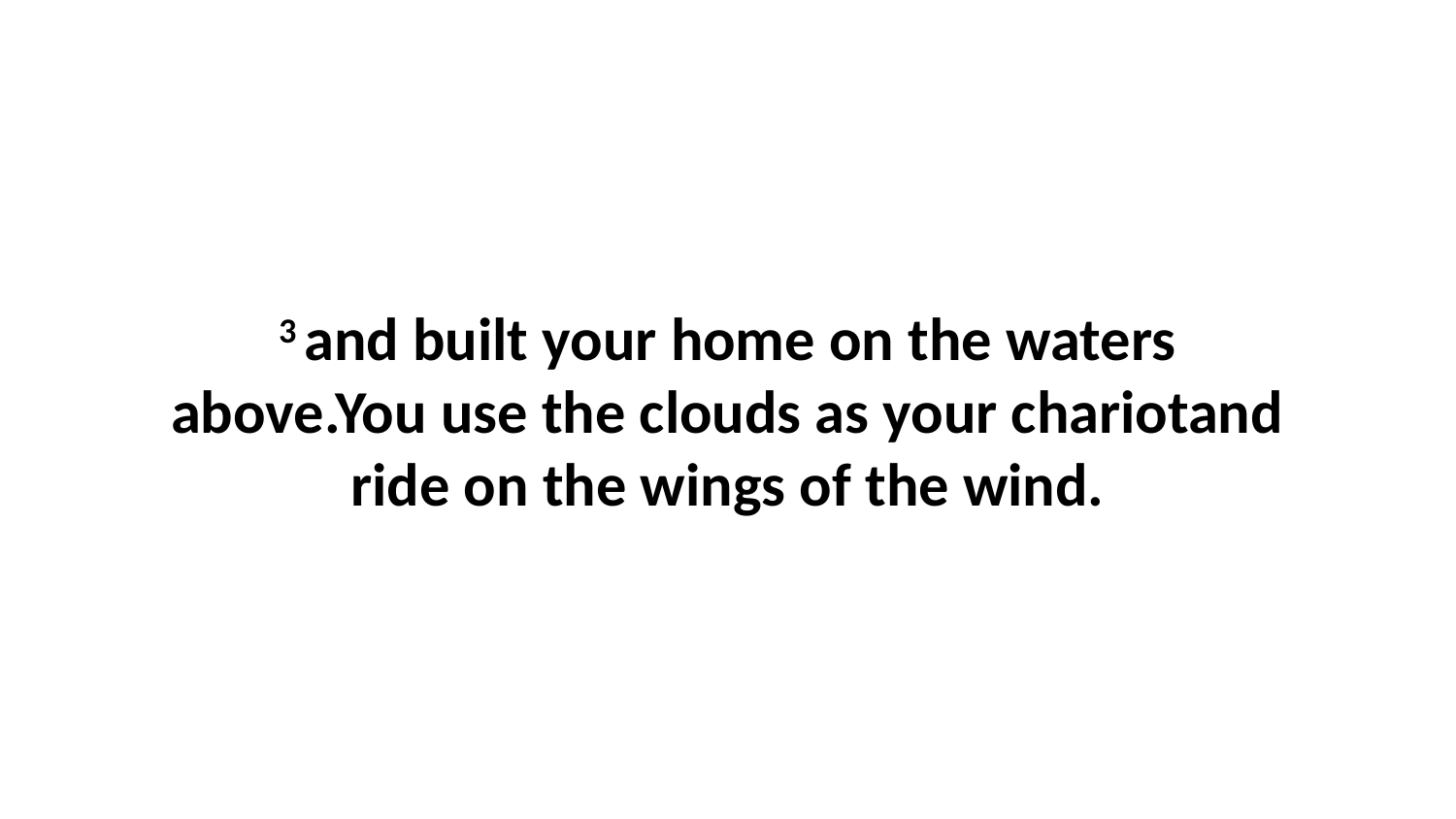

3 and built your home on the waters above.You use the clouds as your chariotand ride on the wings of the wind.